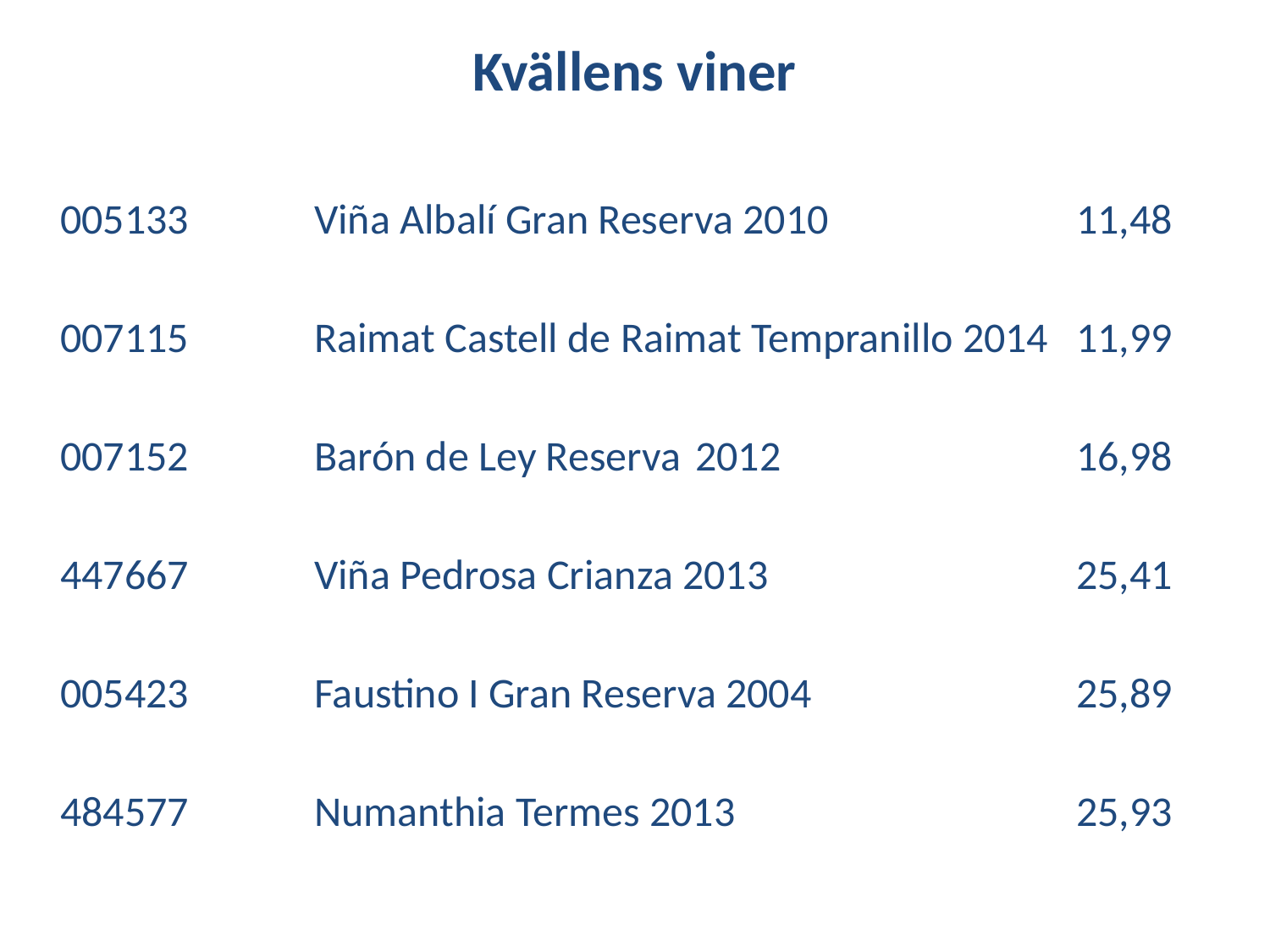

# Kvällens viner

	005133 	Viña Albalí Gran Reserva 2010		11,48

	007115	Raimat Castell de Raimat Tempranillo 2014	11,99

	007152	Barón de Ley Reserva	2012			16,98

	447667	Viña Pedrosa Crianza 2013			25,41

	005423	Faustino I Gran Reserva 2004			25,89

	484577	Numanthia Termes 2013			25,93